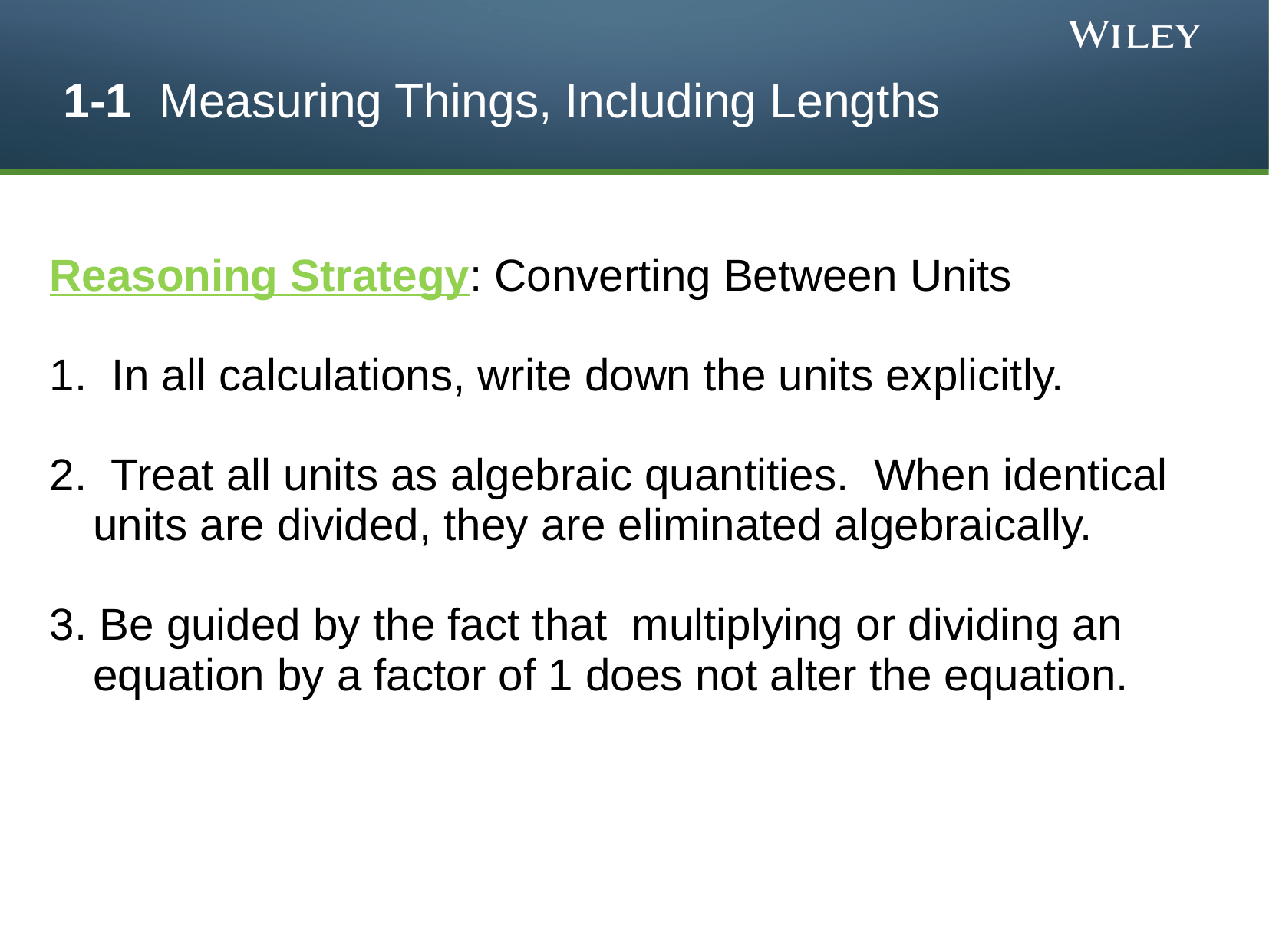

1-1  Measuring Things, Including Lengths
Reasoning Strategy: Converting Between Units

1.  In all calculations, write down the units explicitly.

2.  Treat all units as algebraic quantities.  When identical units are divided, they are eliminated algebraically.

3. Be guided by the fact that  multiplying or dividing an equation by a factor of 1 does not alter the equation.